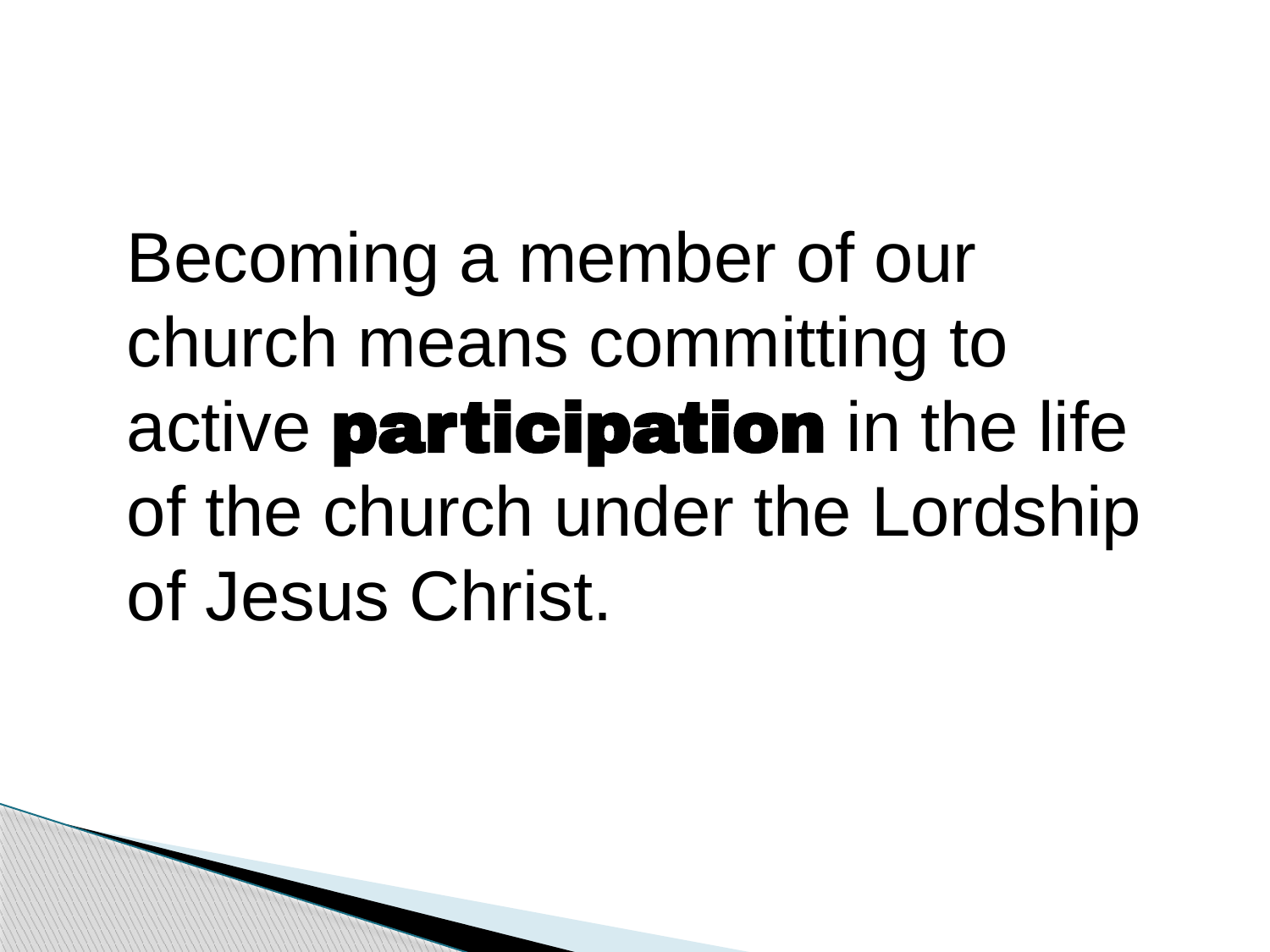

Becoming a member of our church means committing to active participation in the life of the church under the Lordship of Jesus Christ.